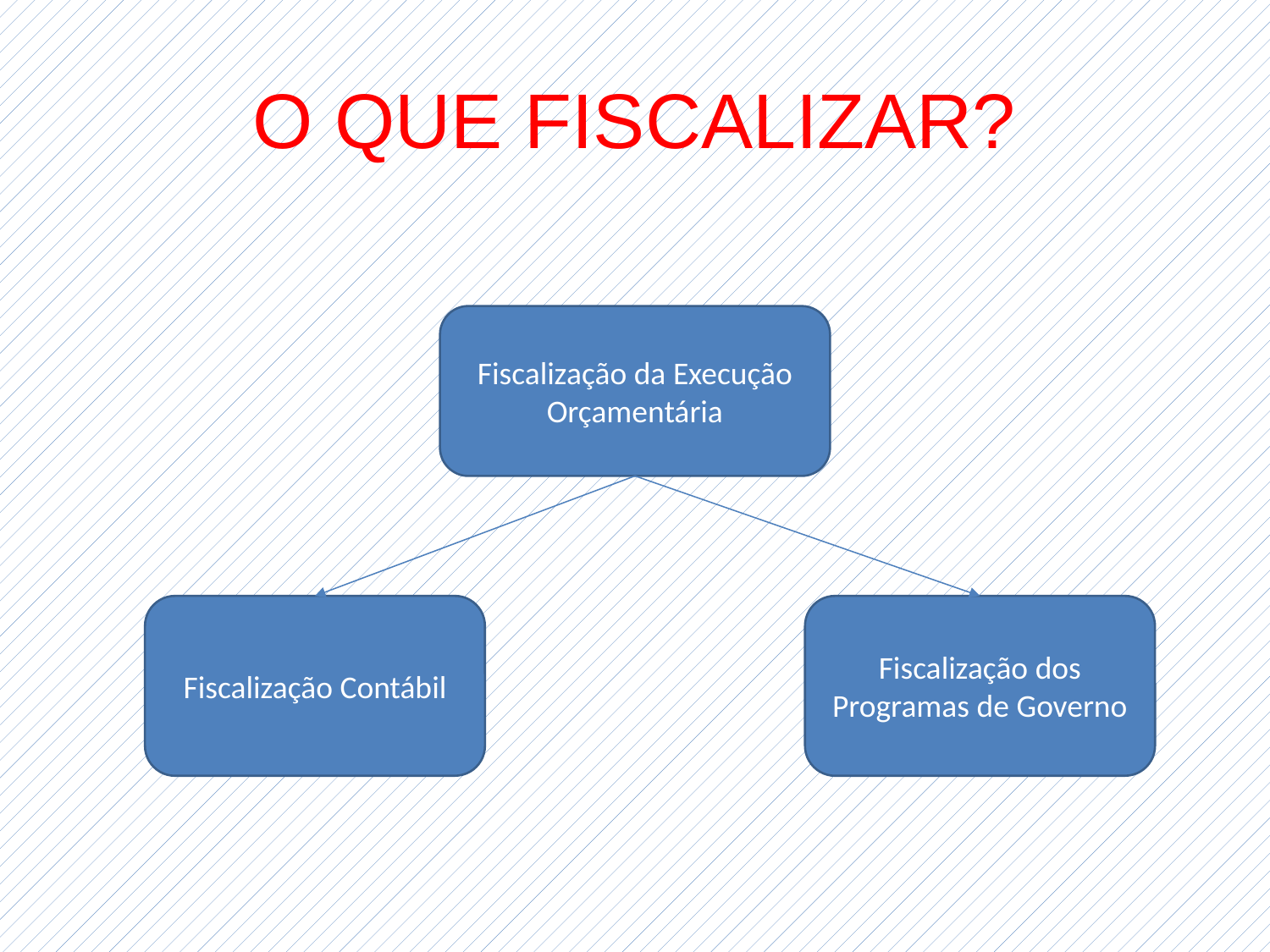

# O QUE FISCALIZAR?

Fiscalização da Execução Orçamentária
Fiscalização Contábil
Fiscalização dos Programas de Governo